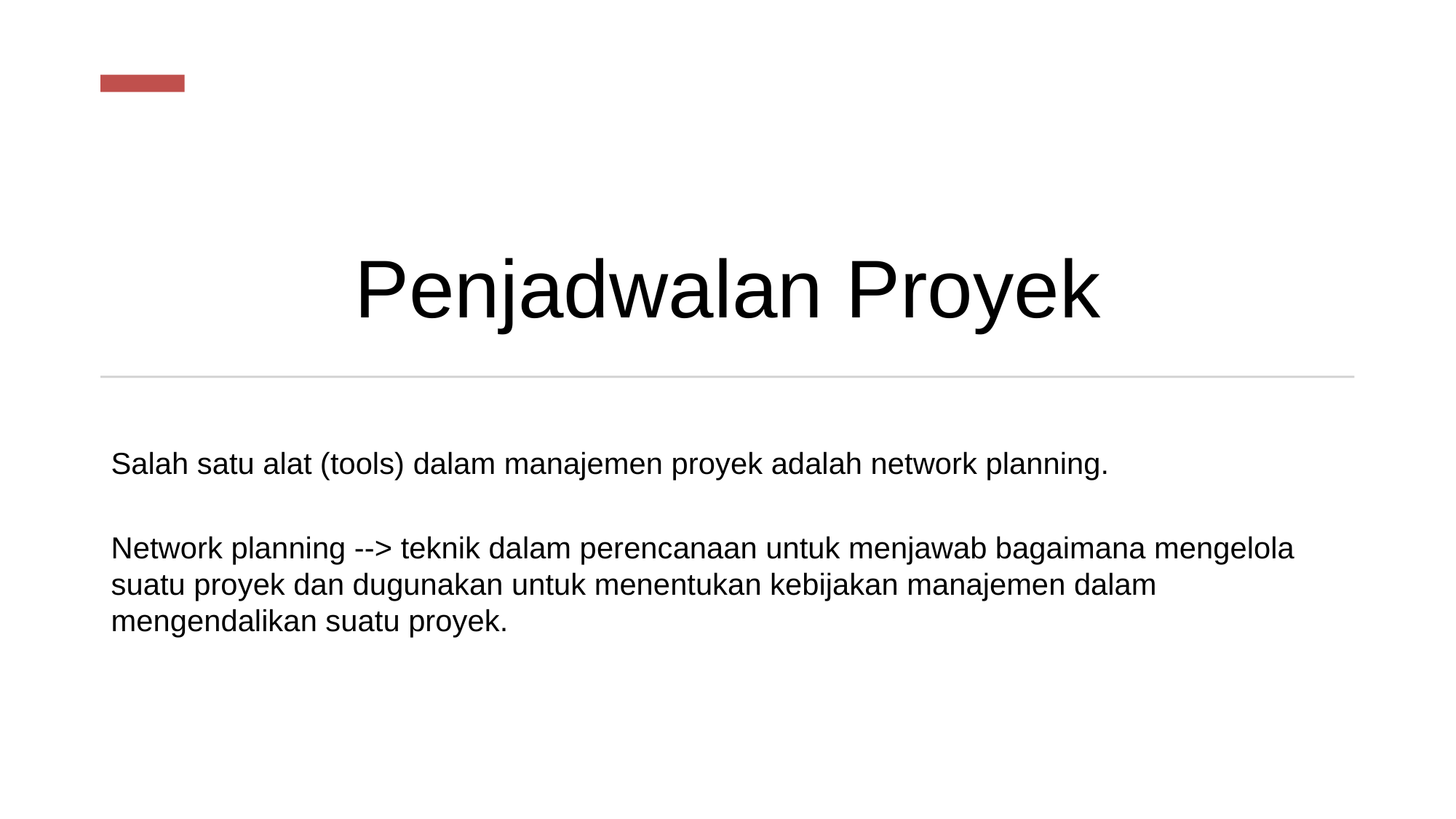

# Penjadwalan Proyek

Salah satu alat (tools) dalam manajemen proyek adalah network planning.

Network planning --> teknik dalam perencanaan untuk menjawab bagaimana mengelola suatu proyek dan dugunakan untuk menentukan kebijakan manajemen dalam mengendalikan suatu proyek.